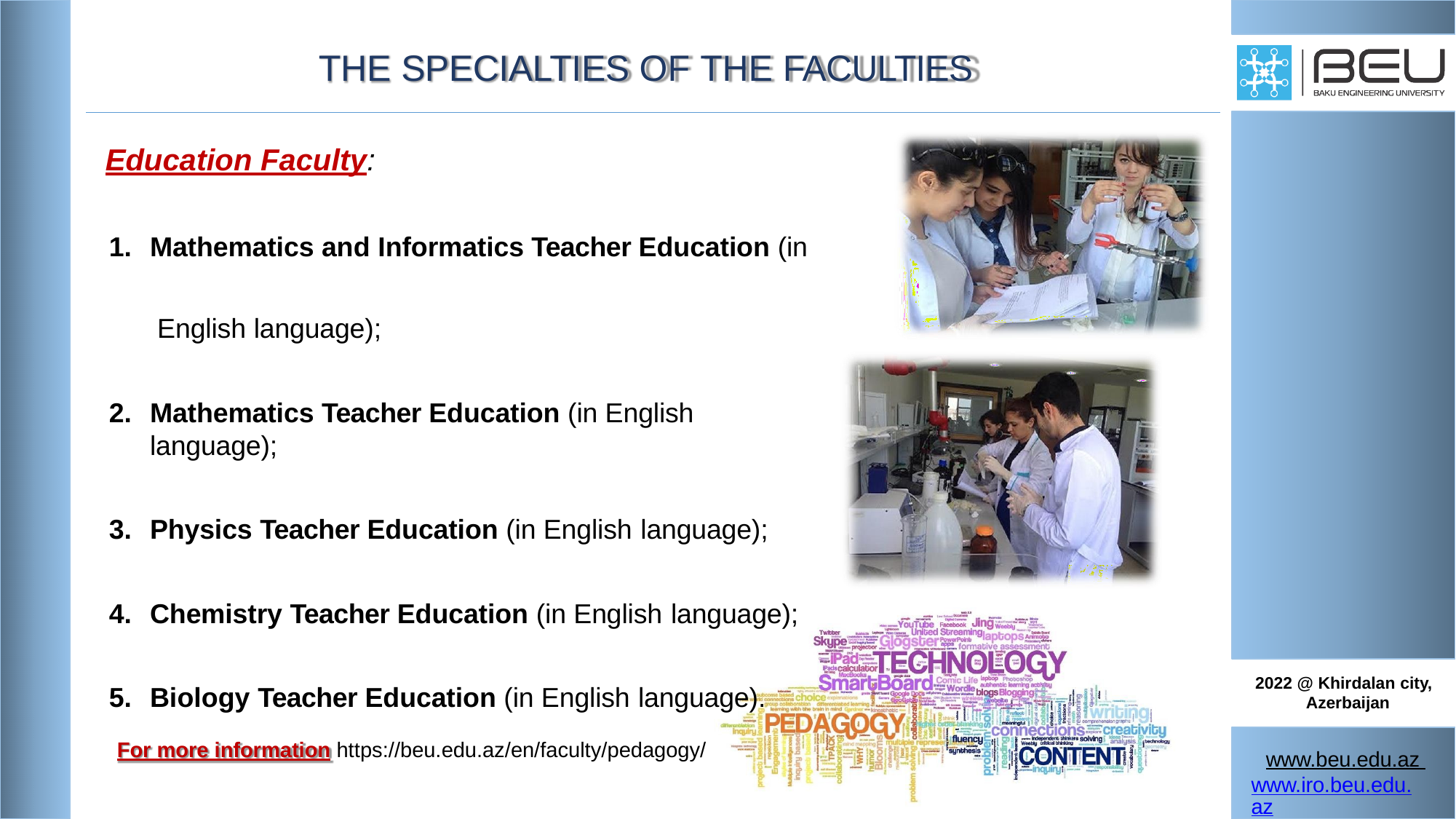

# THE SPECIALTIES OF THE FACULTIES

Education Faculty:
Mathematics and Informatics Teacher Education (in  English language);

Mathematics Teacher Education (in English language);

Physics Teacher Education (in English language);

Chemistry Teacher Education (in English language);

Biology Teacher Education (in English language).

2022 @ Khirdalan city,  Azerbaijan

For more information https://beu.edu.az/en/faculty/pedagogy/

www.beu.edu.az  www.iro.beu.edu.az